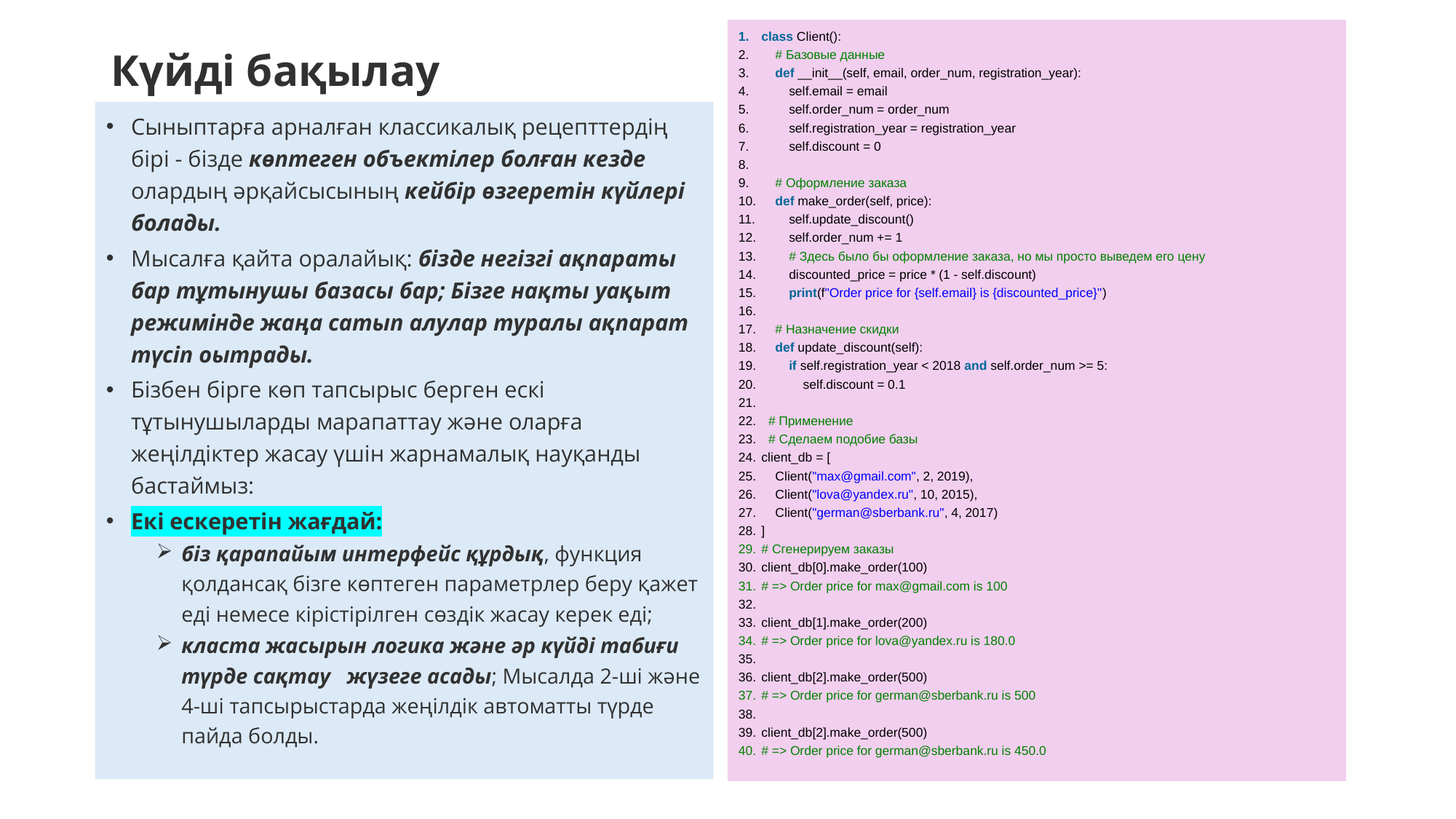

class Client():
    # Базовые данные
    def __init__(self, email, order_num, registration_year):
        self.email = email
        self.order_num = order_num
        self.registration_year = registration_year
        self.discount = 0

    # Оформление заказа
    def make_order(self, price):
        self.update_discount()
        self.order_num += 1
        # Здесь было бы оформление заказа, но мы просто выведем его цену
        discounted_price = price * (1 - self.discount)
        print(f"Order price for {self.email} is {discounted_price}")

    # Назначение скидки
    def update_discount(self):
        if self.registration_year < 2018 and self.order_num >= 5:
            self.discount = 0.1

  # Применение
  # Сделаем подобие базы
client_db = [
    Client("max@gmail.com", 2, 2019),
    Client("lova@yandex.ru", 10, 2015),
    Client("german@sberbank.ru", 4, 2017)
]
# Сгенерируем заказы
client_db[0].make_order(100)
# => Order price for max@gmail.com is 100

client_db[1].make_order(200)
# => Order price for lova@yandex.ru is 180.0

client_db[2].make_order(500)
# => Order price for german@sberbank.ru is 500

client_db[2].make_order(500)
# => Order price for german@sberbank.ru is 450.0

# Күйді бақылау
Сыныптарға арналған классикалық рецепттердің бірі - бізде көптеген объектілер болған кезде олардың әрқайсысының кейбір өзгеретін күйлері болады.
Мысалға қайта оралайық: бізде негізгі ақпараты бар тұтынушы базасы бар; Бізге нақты уақыт режимінде жаңа сатып алулар туралы ақпарат түсіп оытрады.
Бізбен бірге көп тапсырыс берген ескі тұтынушыларды марапаттау және оларға жеңілдіктер жасау үшін жарнамалық науқанды бастаймыз:
Екі ескеретін жағдай:
біз қарапайым интерфейс құрдық, функция қолдансақ бізге көптеген параметрлер беру қажет еді немесе кірістірілген сөздік жасау керек еді;
класта жасырын логика және әр күйді табиғи түрде сақтау   жүзеге асады; Мысалда 2-ші және 4-ші тапсырыстарда жеңілдік автоматты түрде пайда болды.